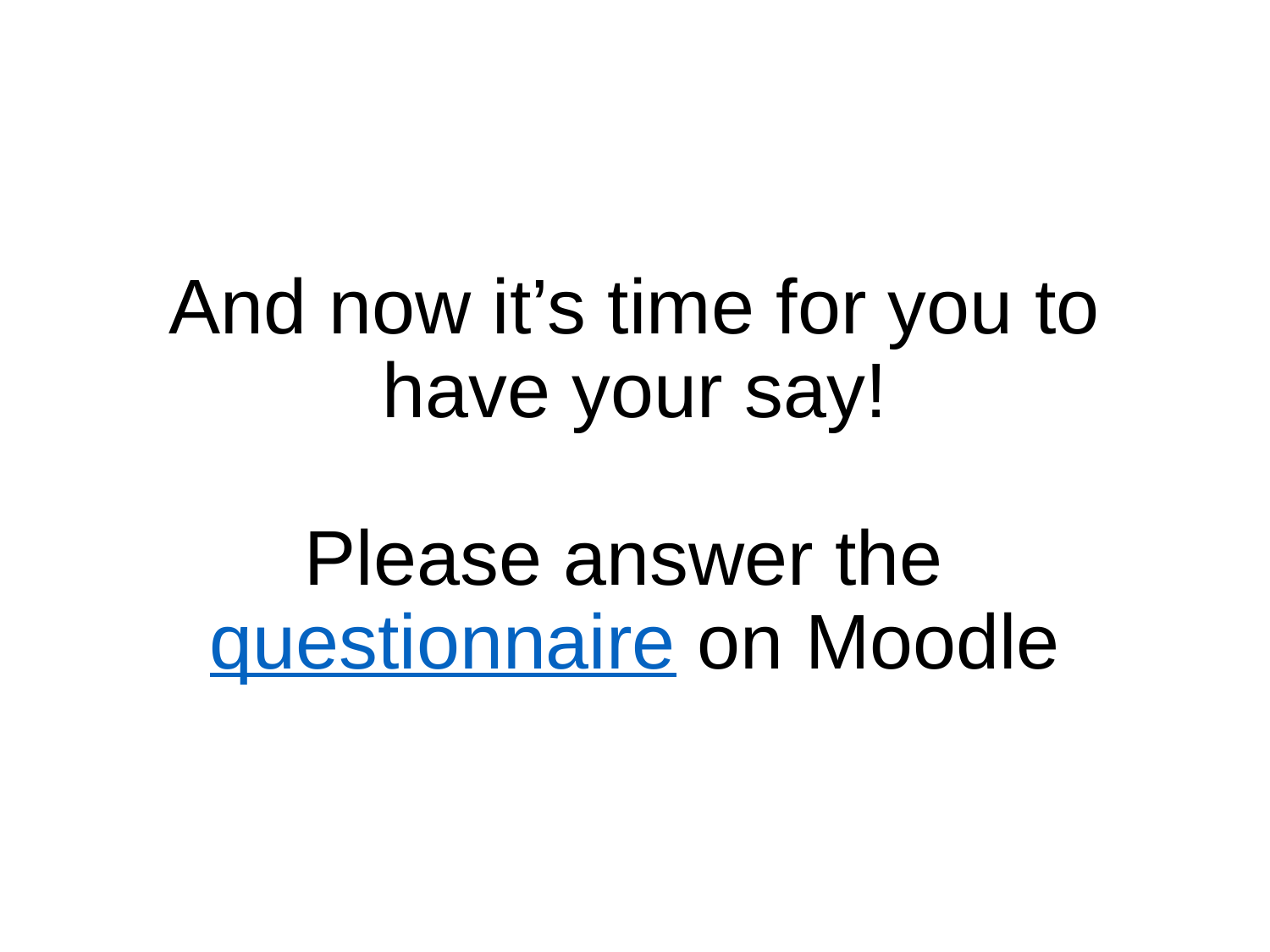

And now it’s time for you to have your say!

Please answer the questionnaire on Moodle